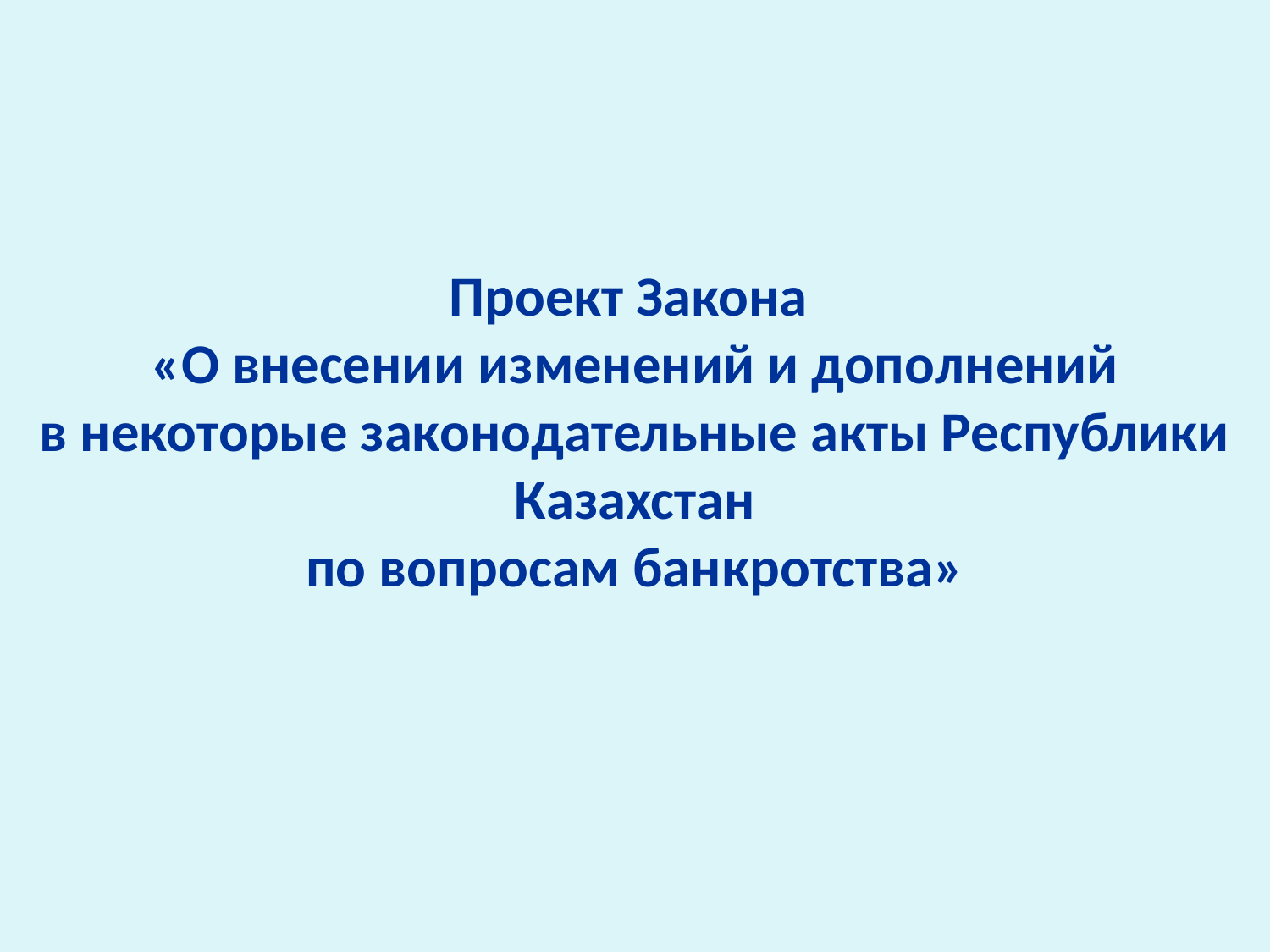

# Проект Закона «О внесении изменений и дополнений в некоторые законодательные акты Республики Казахстан по вопросам банкротства»